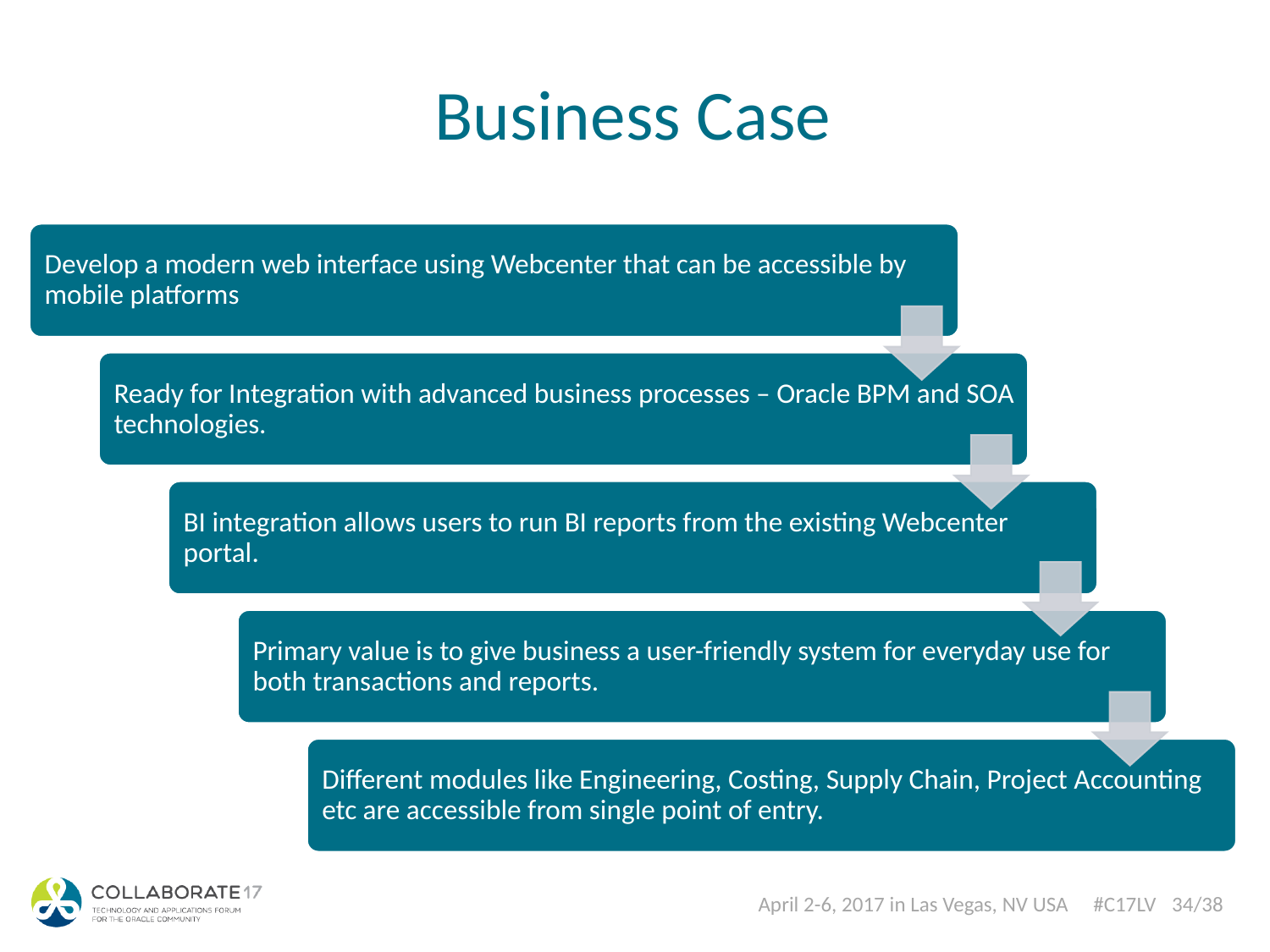

# Business Case
Develop a modern web interface using Webcenter that can be accessible by mobile platforms
Ready for Integration with advanced business processes – Oracle BPM and SOA technologies.
BI integration allows users to run BI reports from the existing Webcenter portal.
Primary value is to give business a user-friendly system for everyday use for both transactions and reports.
Different modules like Engineering, Costing, Supply Chain, Project Accounting etc are accessible from single point of entry.

34